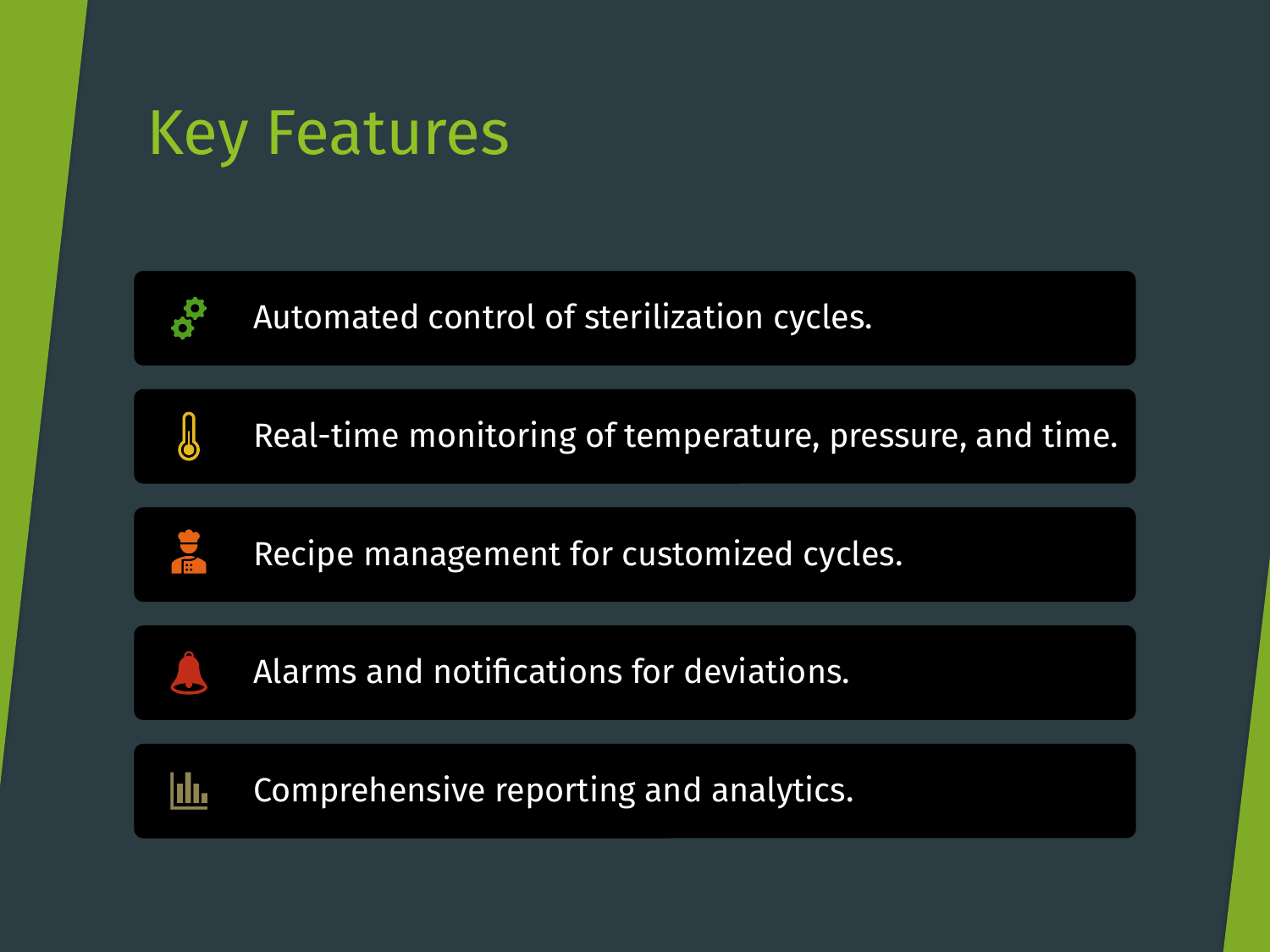

# Key Features
Automated control of sterilization cycles.
Real-time monitoring of temperature, pressure, and time.
Recipe management for customized cycles.
Alarms and notifications for deviations.
Comprehensive reporting and analytics.